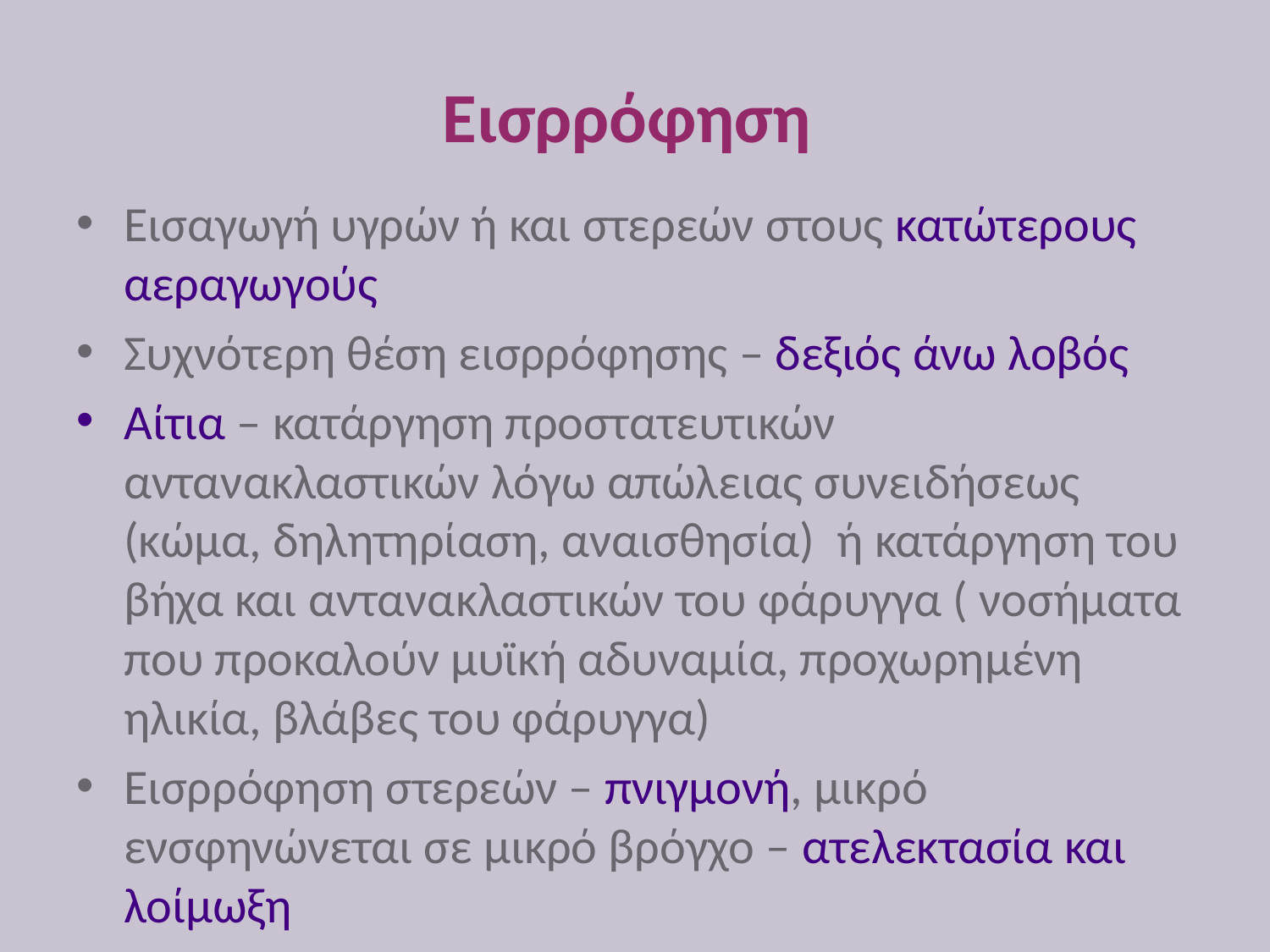

# Εισρρόφηση
Εισαγωγή υγρών ή και στερεών στους κατώτερους αεραγωγούς
Συχνότερη θέση εισρρόφησης – δεξιός άνω λοβός
Αίτια – κατάργηση προστατευτικών αντανακλαστικών λόγω απώλειας συνειδήσεως (κώμα, δηλητηρίαση, αναισθησία)  ή κατάργηση του βήχα και αντανακλαστικών του φάρυγγα ( νοσήματα που προκαλούν μυϊκή αδυναμία, προχωρημένη ηλικία, βλάβες του φάρυγγα)
Εισρρόφηση στερεών – πνιγμονή, μικρό ενσφηνώνεται σε μικρό βρόγχο – ατελεκτασία και λοίμωξη